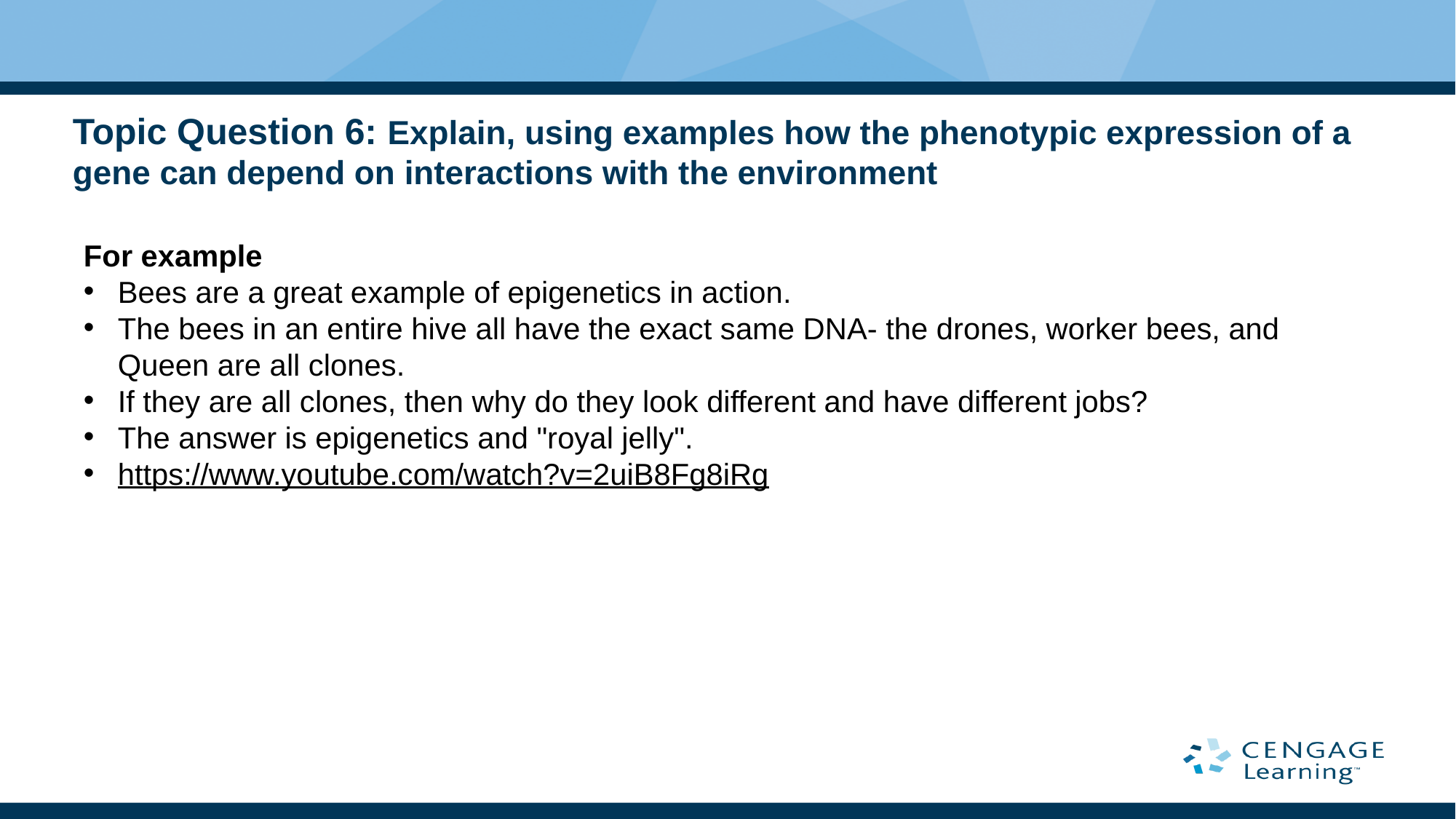

# Topic Question 6: Explain, using examples how the phenotypic expression of a gene can depend on interactions with the environment
For example
Bees are a great example of epigenetics in action.
The bees in an entire hive all have the exact same DNA- the drones, worker bees, and Queen are all clones.
If they are all clones, then why do they look different and have different jobs?
The answer is epigenetics and "royal jelly".
https://www.youtube.com/watch?v=2uiB8Fg8iRg